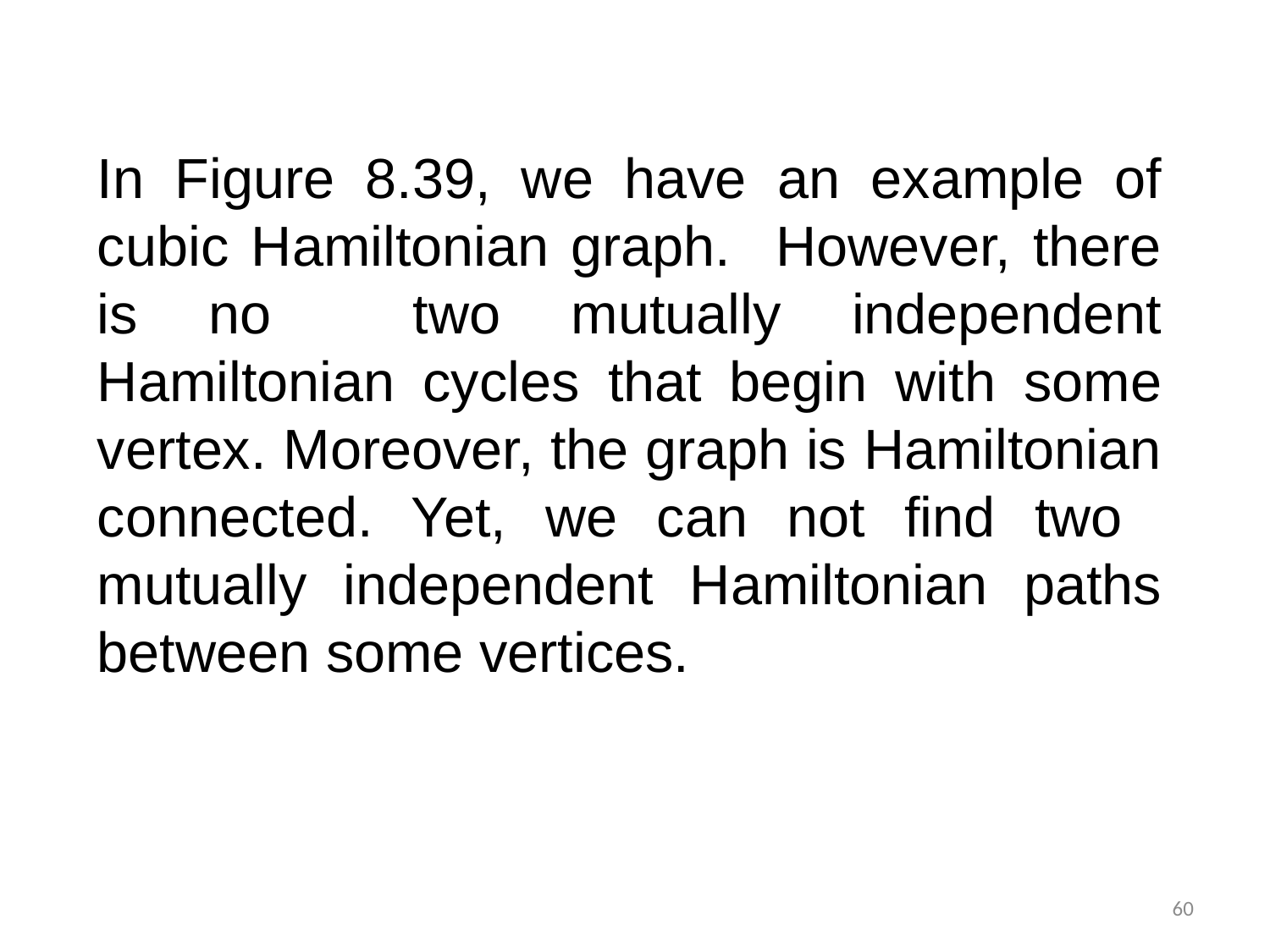

In Figure 8.39, we have an example of cubic Hamiltonian graph.  However, there is no  two mutually independent Hamiltonian cycles that begin with some vertex. Moreover, the graph is Hamiltonian connected. Yet, we can not find two  mutually independent Hamiltonian paths between some vertices.

60